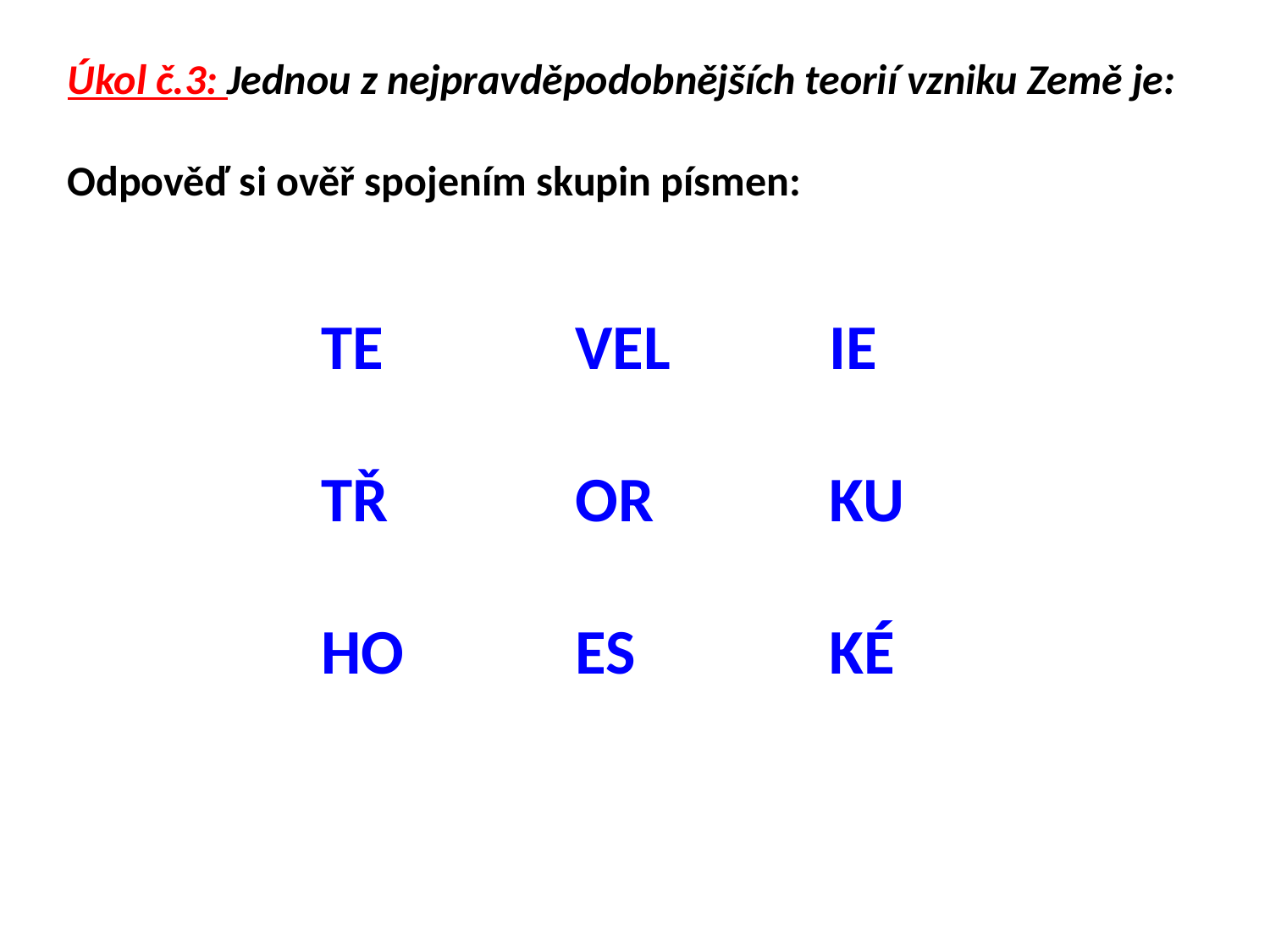

Úkol č.3: Jednou z nejpravděpodobnějších teorií vzniku Země je:

Odpověď si ověř spojením skupin písmen:

 		TE 		VEL 		IE

 		TŘ 		OR 		KU

 		HO 		ES 		KÉ